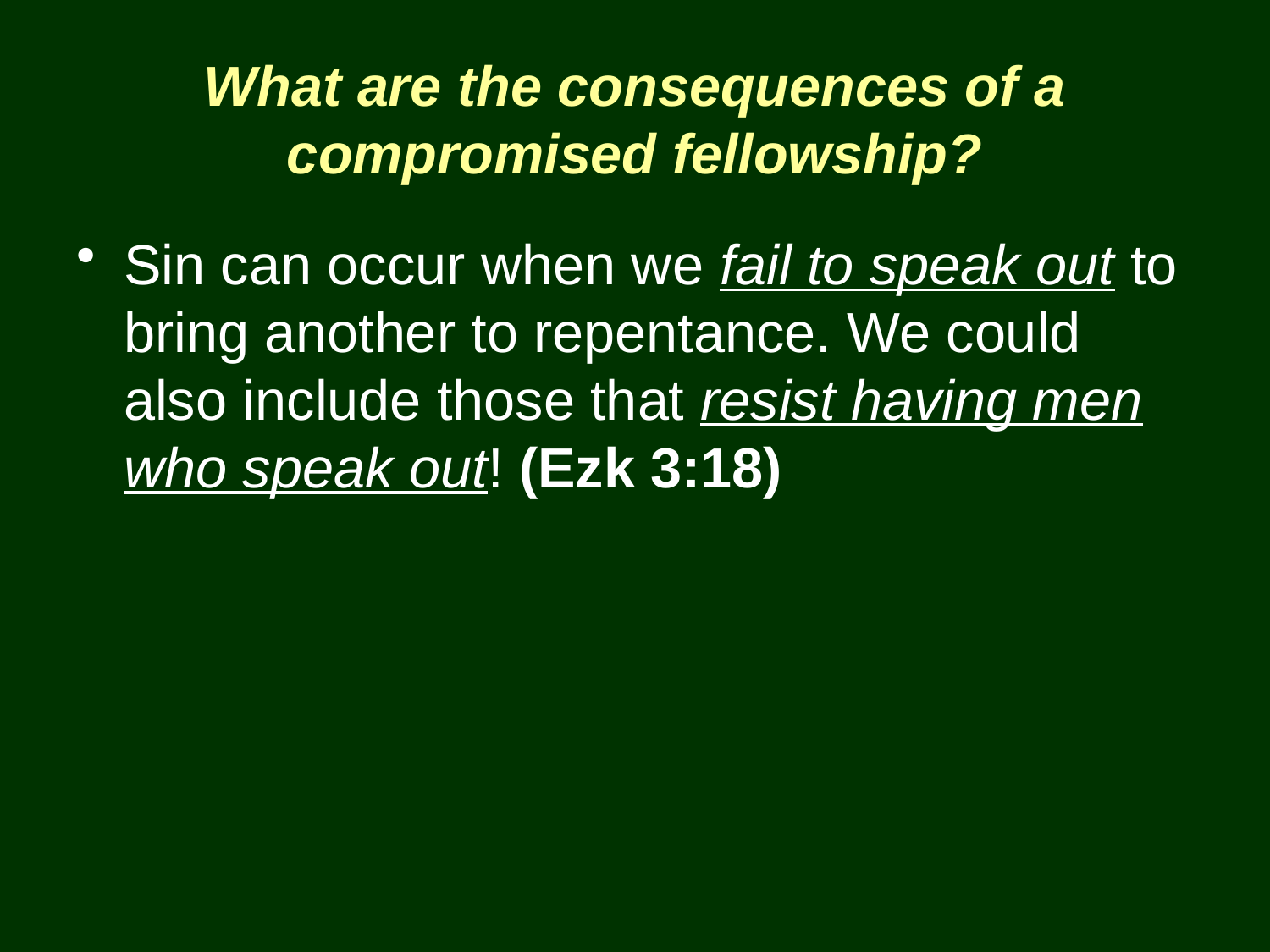

# What are the consequences of a compromised fellowship?
Sin can occur when we fail to speak out to bring another to repentance. We could also include those that resist having men who speak out! (Ezk 3:18)